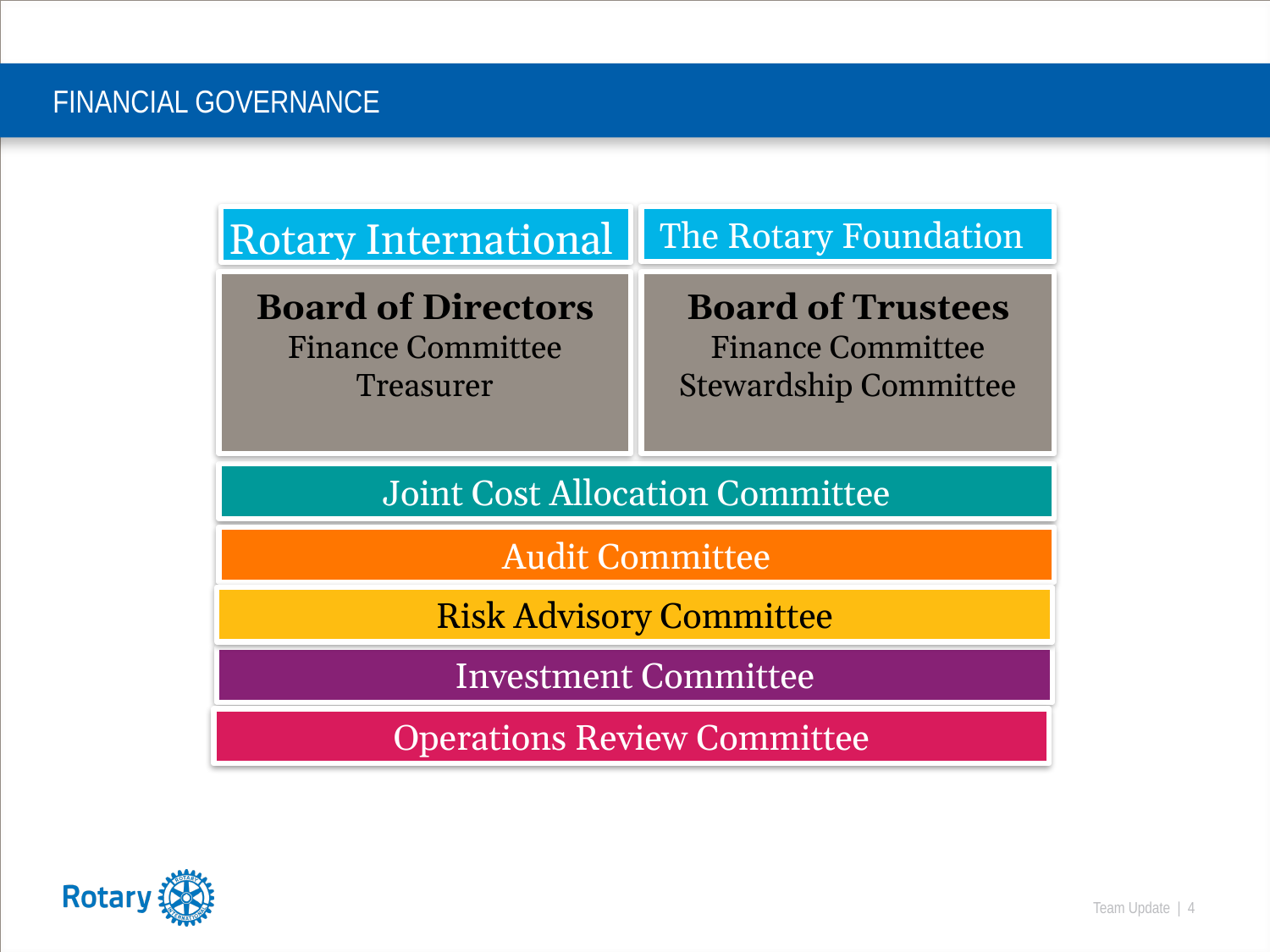

# FINANCIAL GOVERNANCE
Rotary International

The Rotary Foundation
Board of Directors
Finance Committee
Treasurer

Board of Trustees
Finance Committee
Stewardship Committee

Joint Cost Allocation Committee
Audit Committee
Risk Advisory Committee
Investment Committee
Operations Review Committee